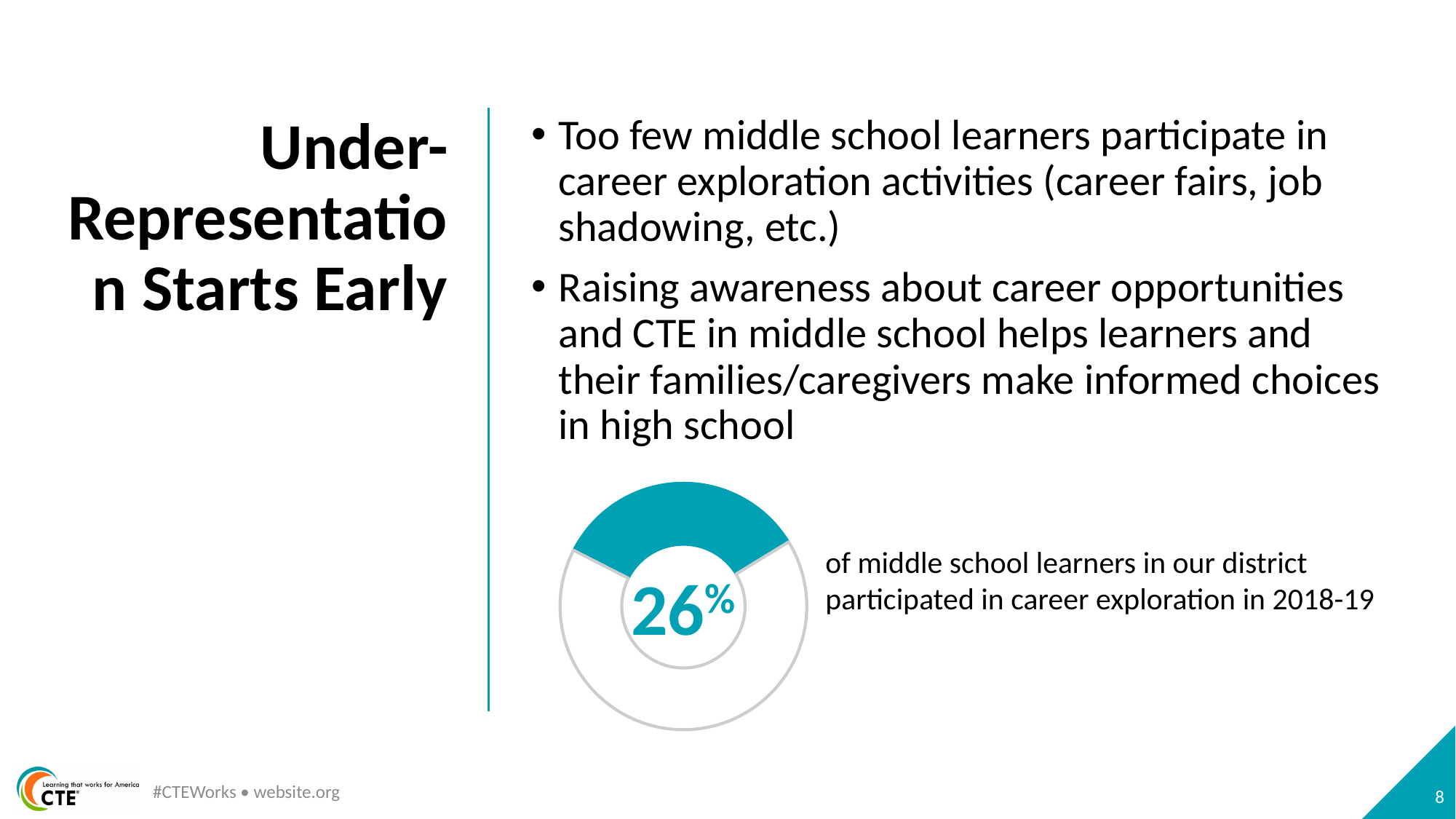

# Under-Representation Starts Early
Too few middle school learners participate in career exploration activities (career fairs, job shadowing, etc.)
Raising awareness about career opportunities and CTE in middle school helps learners and their families/caregivers make informed choices in high school

### Chart

| Category | Column1 |
|---|---|
| 1st Qtr | 26.0 |
| 2nd Qtr | 51.0 |
of middle school learners in our district participated in career exploration in 2018-19
26%
#CTEWorks • website.org
8